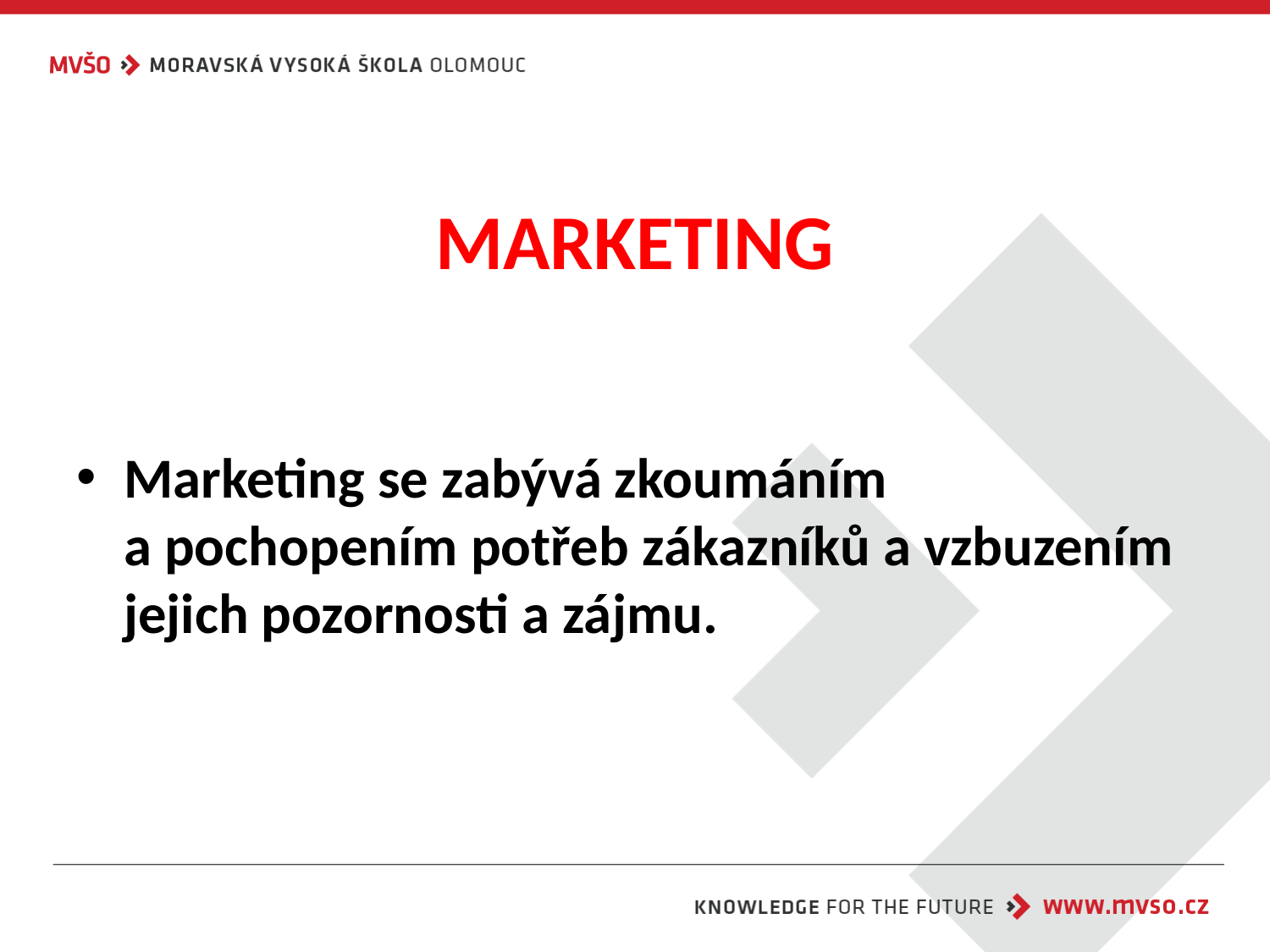

# MARKETING
Marketing se zabývá zkoumáním
a pochopením potřeb zákazníků a vzbuzením jejich pozornosti a zájmu.